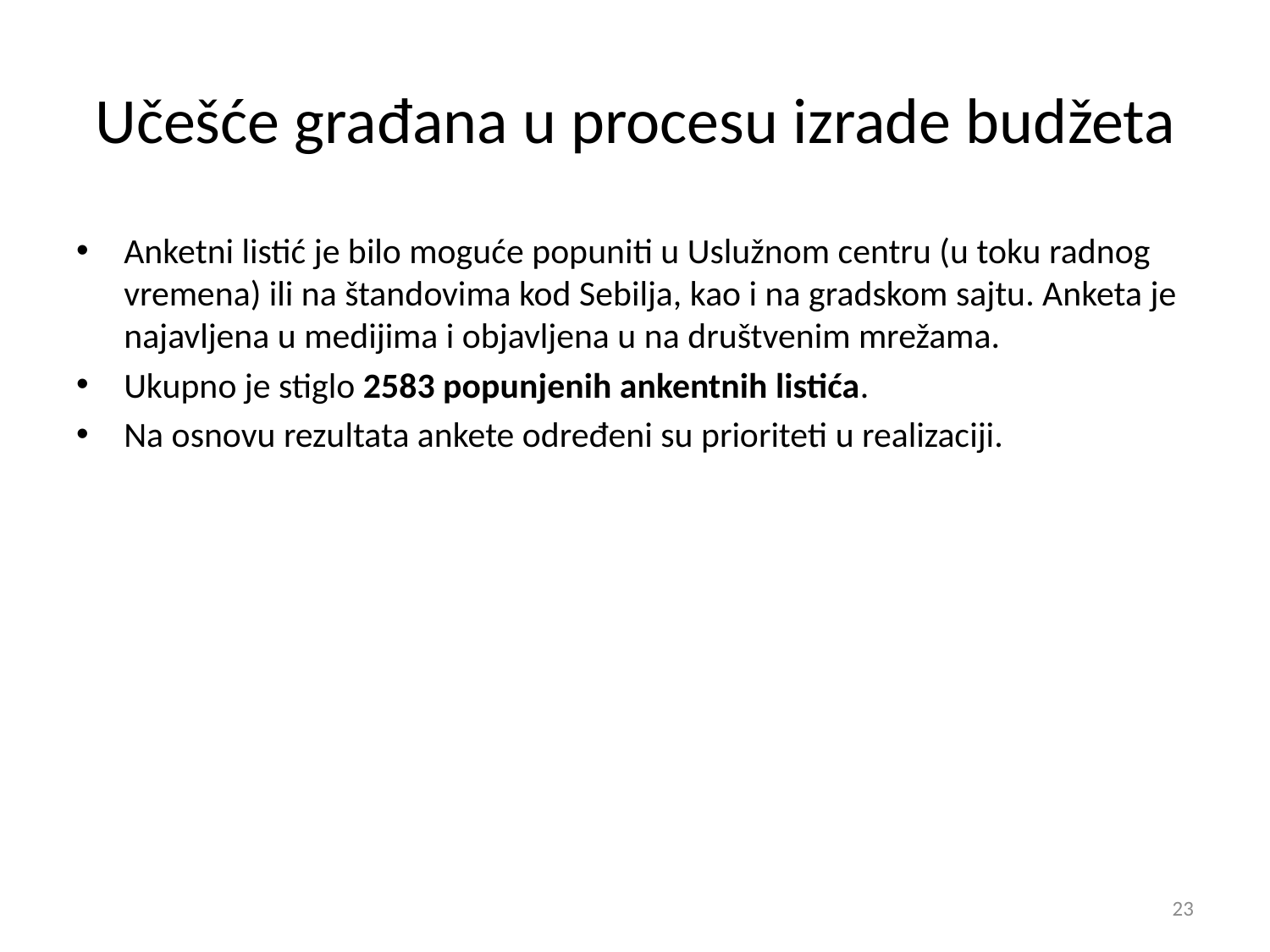

# Učešće građana u procesu izrade budžeta
Anketni listić je bilo moguće popuniti u Uslužnom centru (u toku radnog vremena) ili na štandovima kod Sebilja, kao i na gradskom sajtu. Anketa je najavljena u medijima i objavljena u na društvenim mrežama.
Ukupno je stiglo 2583 popunjenih ankentnih listića.
Na osnovu rezultata ankete određeni su prioriteti u realizaciji.

23